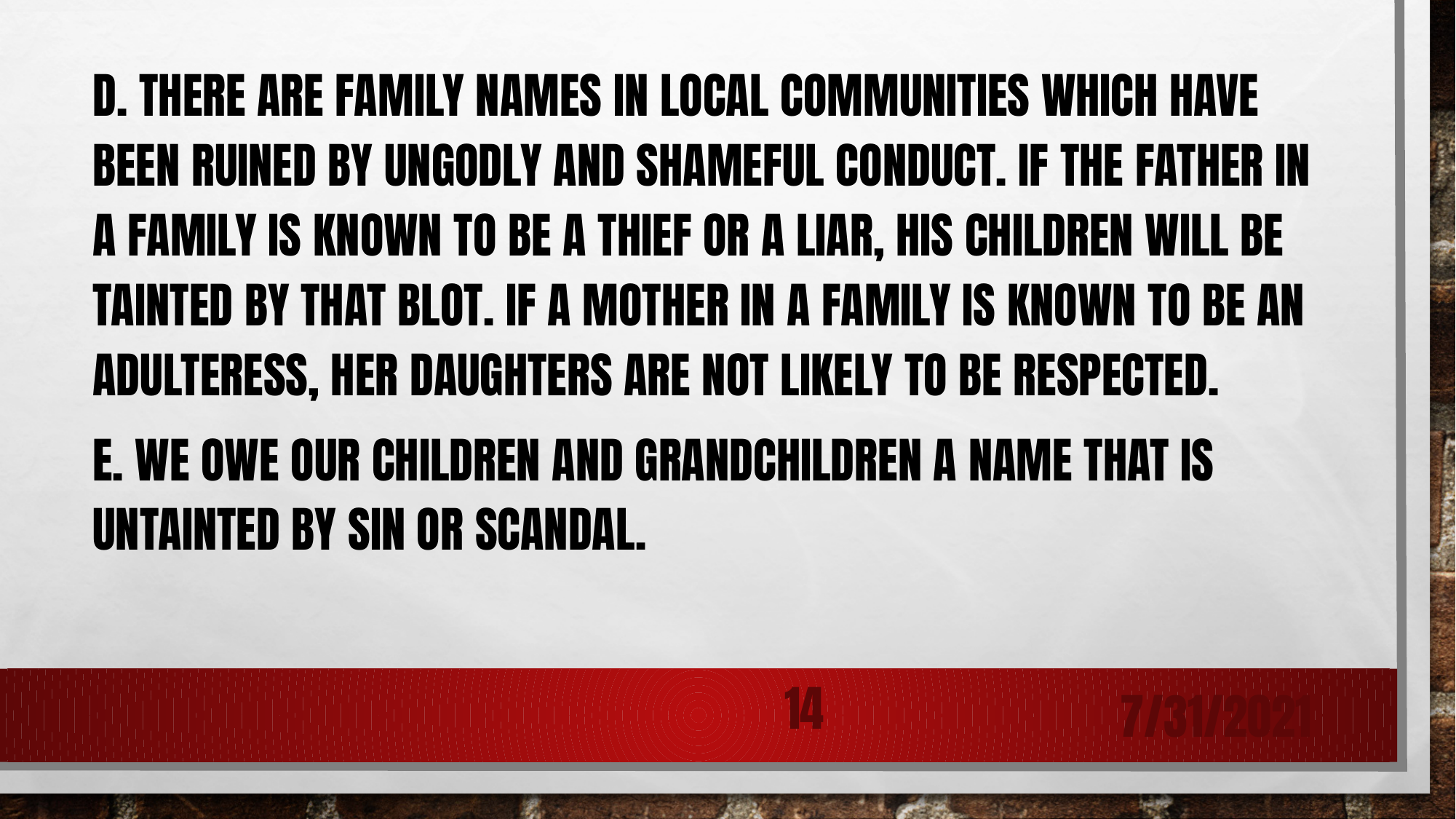

d. There are family names in local communities which have been ruined by ungodly and shameful conduct. If the father in a family is known to be a thief or a liar, his children will be tainted by that blot. If a mother in a family is known to be an adulteress, her daughters are not likely to be respected.
e. We owe our children and grandchildren a name that is untainted by sin or scandal.

14
7/31/2021